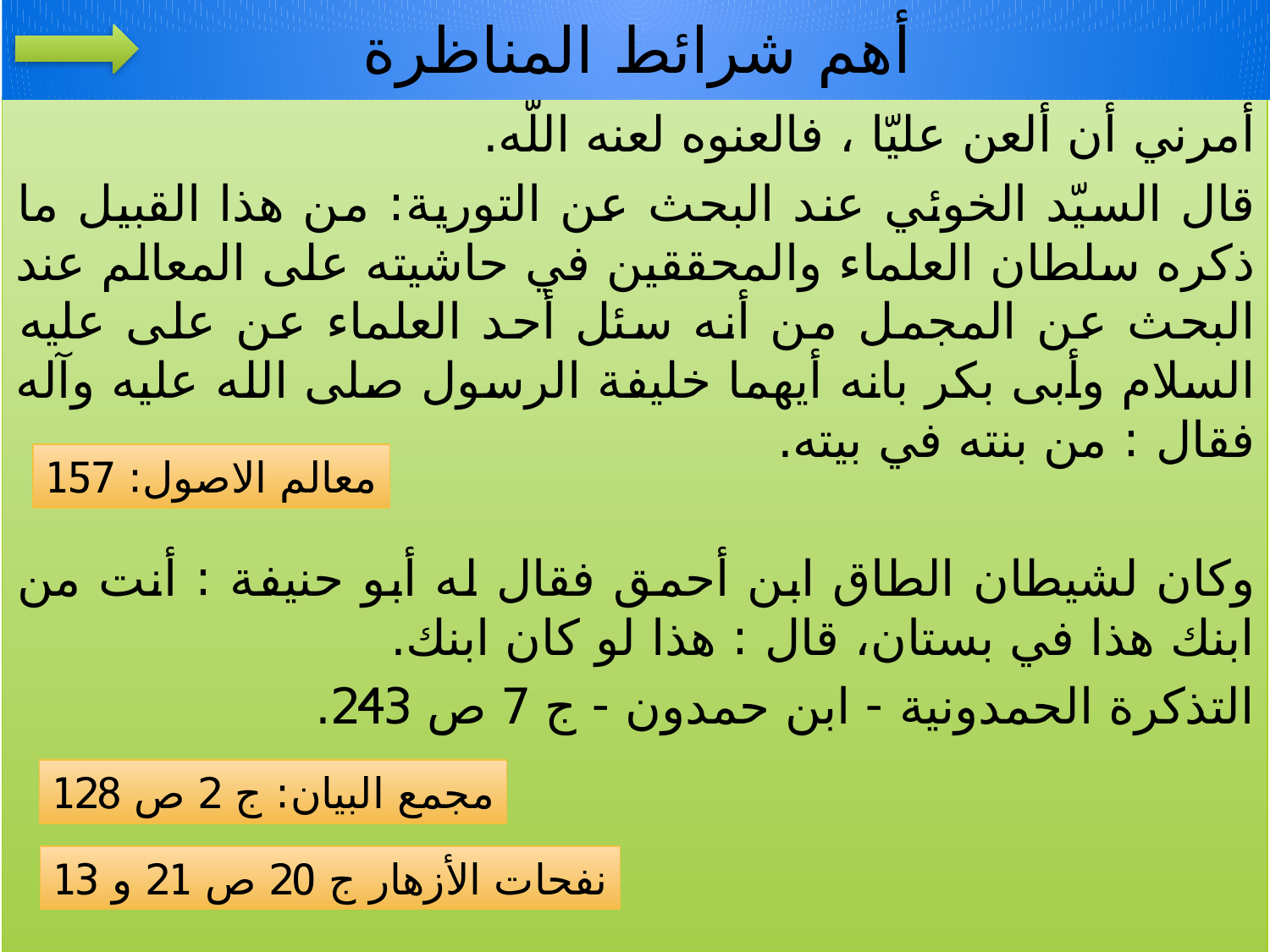

# أهم شرائط المناظرة

أمرني أن ألعن عليّا ، فالعنوه لعنه اللّه.
قال السيّد الخوئي عند البحث عن التورية: من هذا القبيل ما ذكره سلطان العلماء والمحققين في حاشيته على المعالم عند البحث عن المجمل من أنه سئل أحد العلماء عن على عليه السلام وأبى بكر بانه أيهما خليفة الرسول صلى الله عليه وآله فقال : من بنته في بيته.

وكان لشيطان الطاق ابن أحمق فقال له أبو حنيفة : أنت من ابنك هذا في بستان، قال : هذا لو كان ابنك.
التذكرة الحمدونية - ابن حمدون - ج 7 ص 243.

معالم الاصول: 157
مجمع البيان: ج 2 ص 128
نفحات الأزهار ج 20 ص 21 و 13